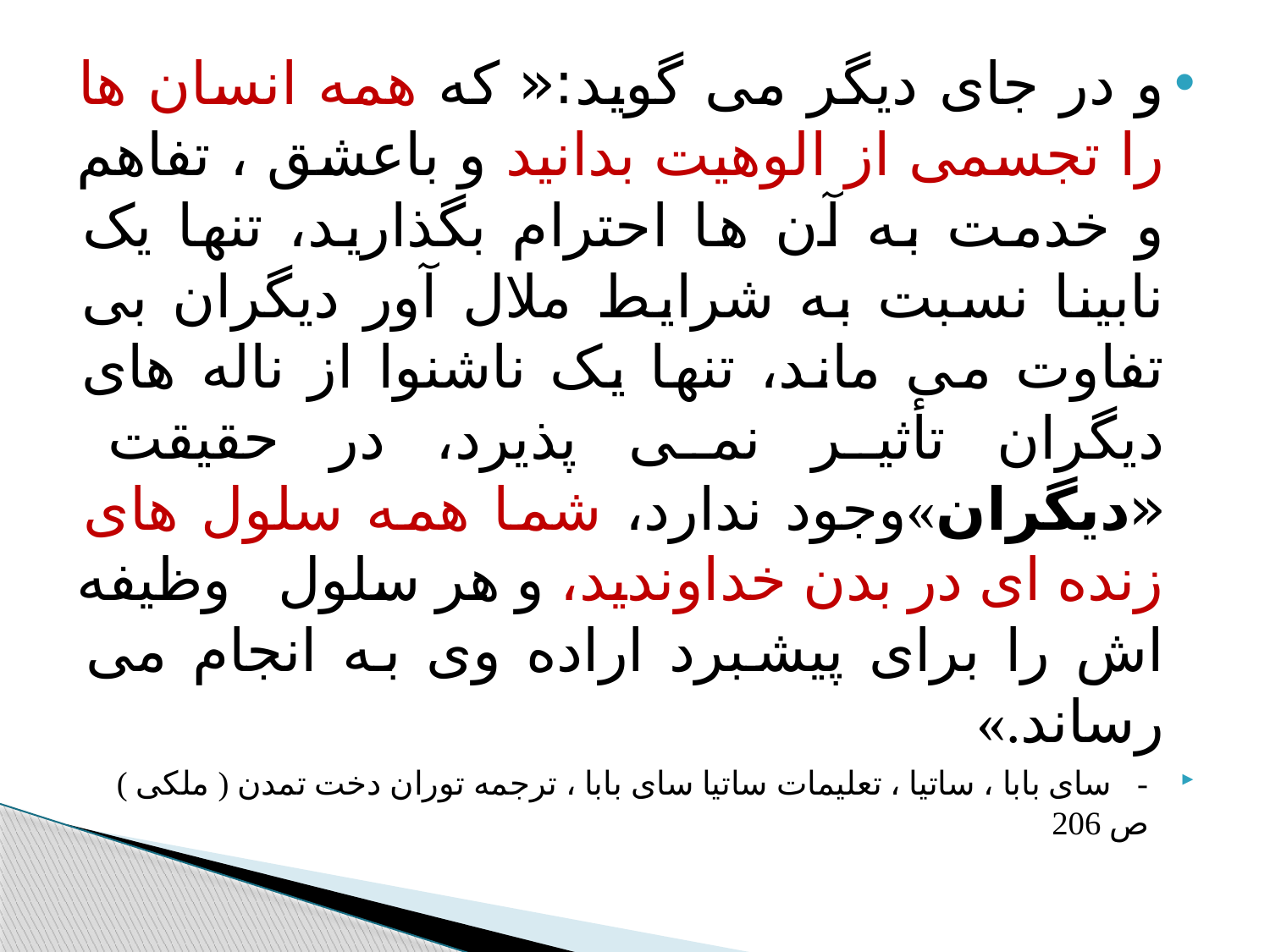

#
و در جای دیگر می گوید:« که همه انسان ها را تجسمی از الوهیت بدانید و باعشق ، تفاهم و خدمت به آن ها احترام بگذارید، تنها یک نابینا نسبت به شرایط ملال آور دیگران بی تفاوت می ماند، تنها یک ناشنوا از ناله های دیگران تأثیر نمی پذیرد، در حقیقت «دیگران»وجود ندارد، شما همه سلول های زنده ای در بدن خداوندید، و هر سلول   وظیفه اش را برای پیشبرد اراده وی به انجام می رساند.»
-   سای بابا ، ساتیا ، تعلیمات ساتیا سای بابا ، ترجمه توران دخت تمدن ( ملکی ) ص 206